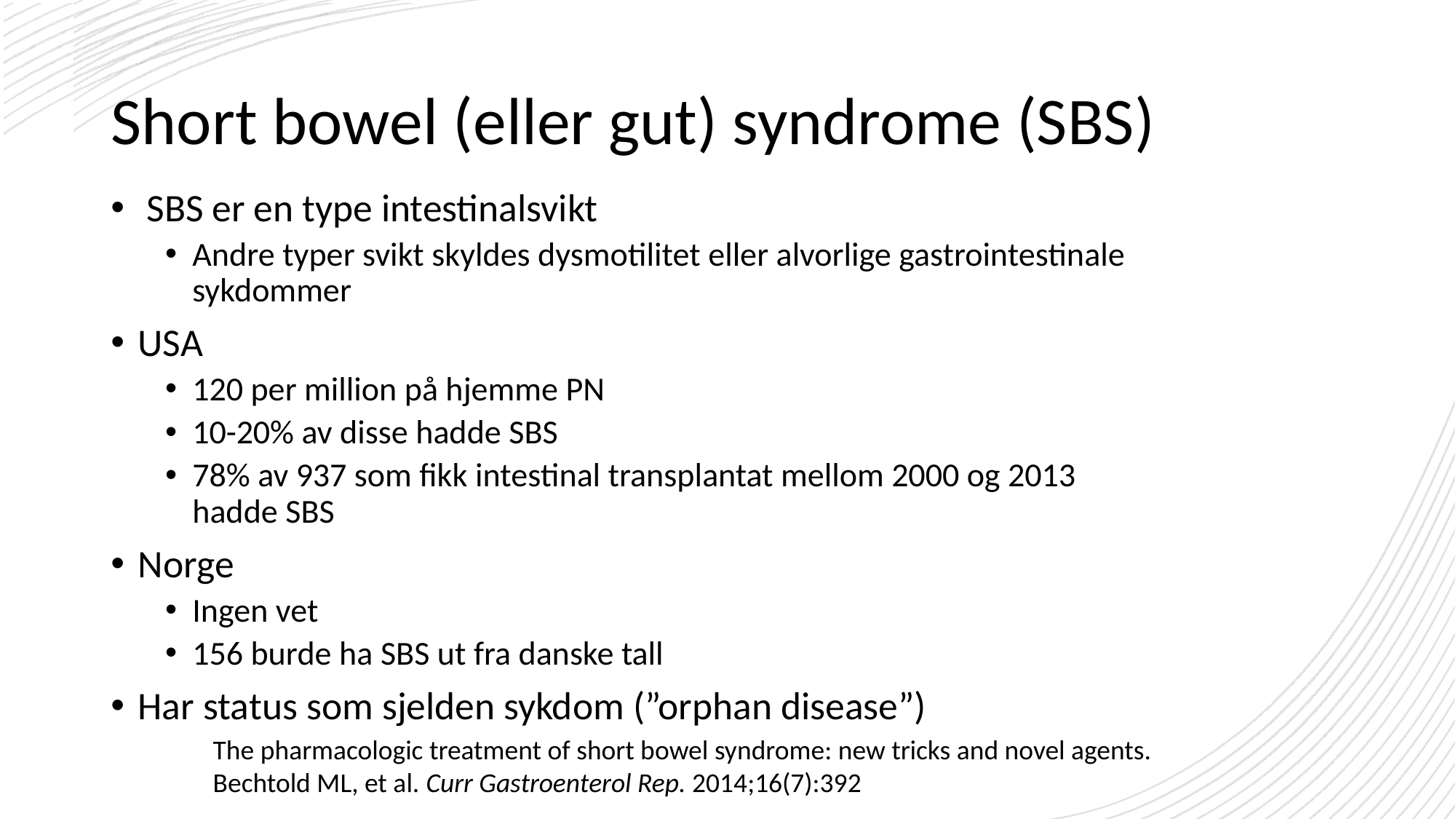

# Short bowel (eller gut) syndrome (SBS)
 SBS er en type intestinalsvikt
Andre typer svikt skyldes dysmotilitet eller alvorlige gastrointestinale sykdommer
USA
120 per million på hjemme PN
10-20% av disse hadde SBS
78% av 937 som fikk intestinal transplantat mellom 2000 og 2013 hadde SBS
Norge
Ingen vet
156 burde ha SBS ut fra danske tall
Har status som sjelden sykdom (”orphan disease”)
The pharmacologic treatment of short bowel syndrome: new tricks and novel agents.
Bechtold ML, et al. Curr Gastroenterol Rep. 2014;16(7):392